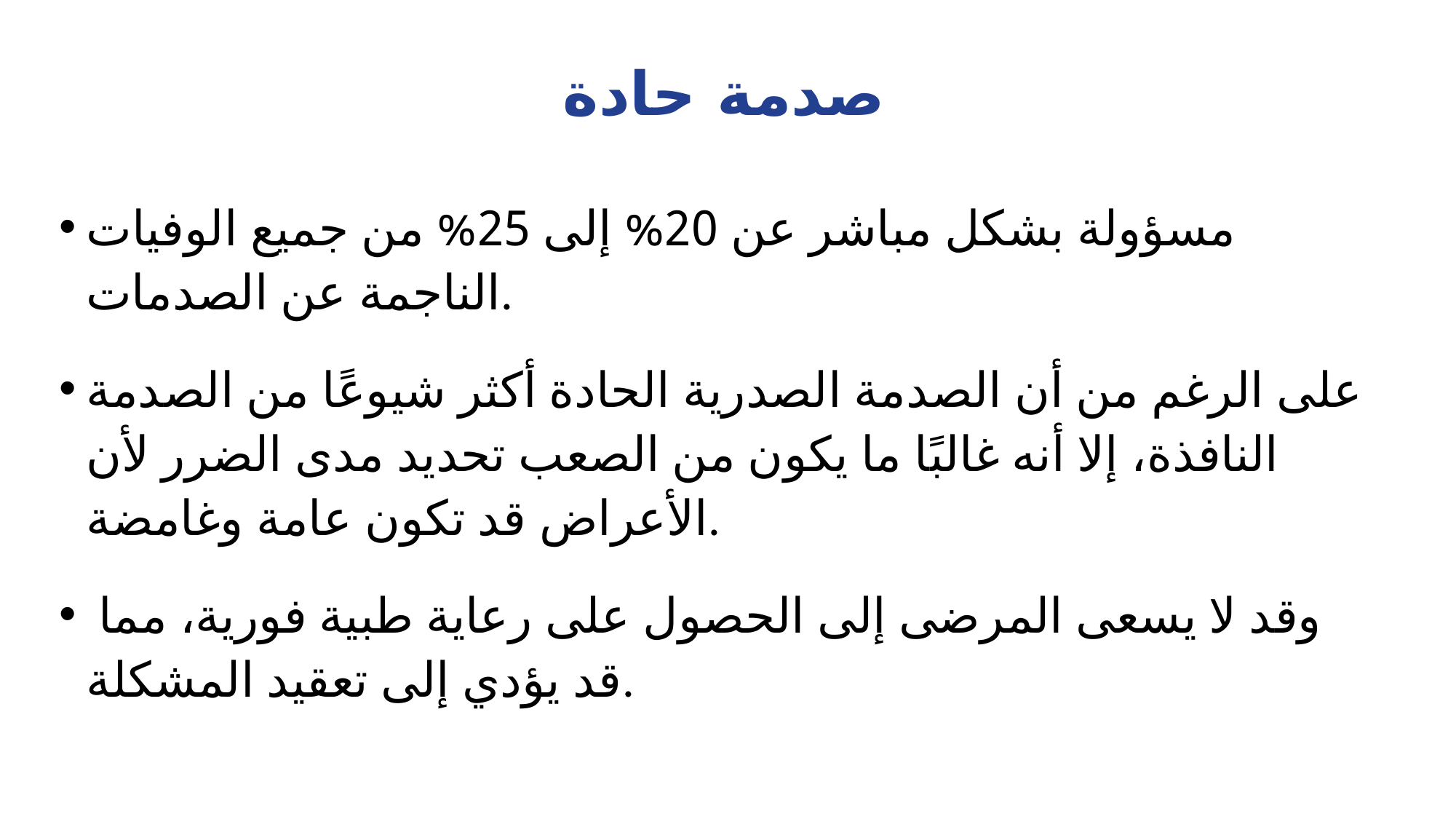

# صدمة حادة
مسؤولة بشكل مباشر عن 20% إلى 25% من جميع الوفيات الناجمة عن الصدمات.
على الرغم من أن الصدمة الصدرية الحادة أكثر شيوعًا من الصدمة النافذة، إلا أنه غالبًا ما يكون من الصعب تحديد مدى الضرر لأن الأعراض قد تكون عامة وغامضة.
 وقد لا يسعى المرضى إلى الحصول على رعاية طبية فورية، مما قد يؤدي إلى تعقيد المشكلة.